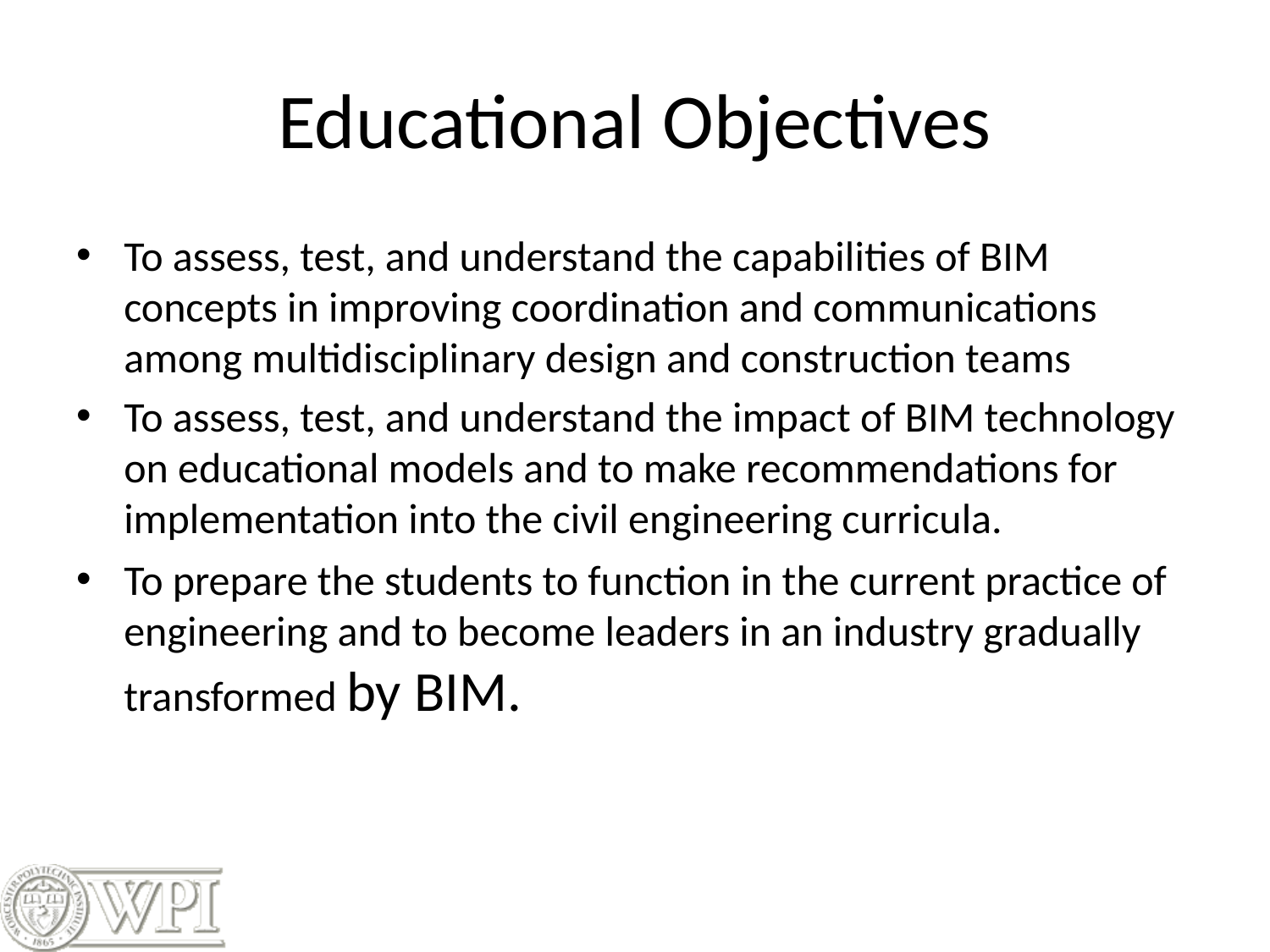

# Educational Objectives
To assess, test, and understand the capabilities of BIM concepts in improving coordination and communications among multidisciplinary design and construction teams
To assess, test, and understand the impact of BIM technology on educational models and to make recommendations for implementation into the civil engineering curricula.
To prepare the students to function in the current practice of engineering and to become leaders in an industry gradually transformed by BIM.